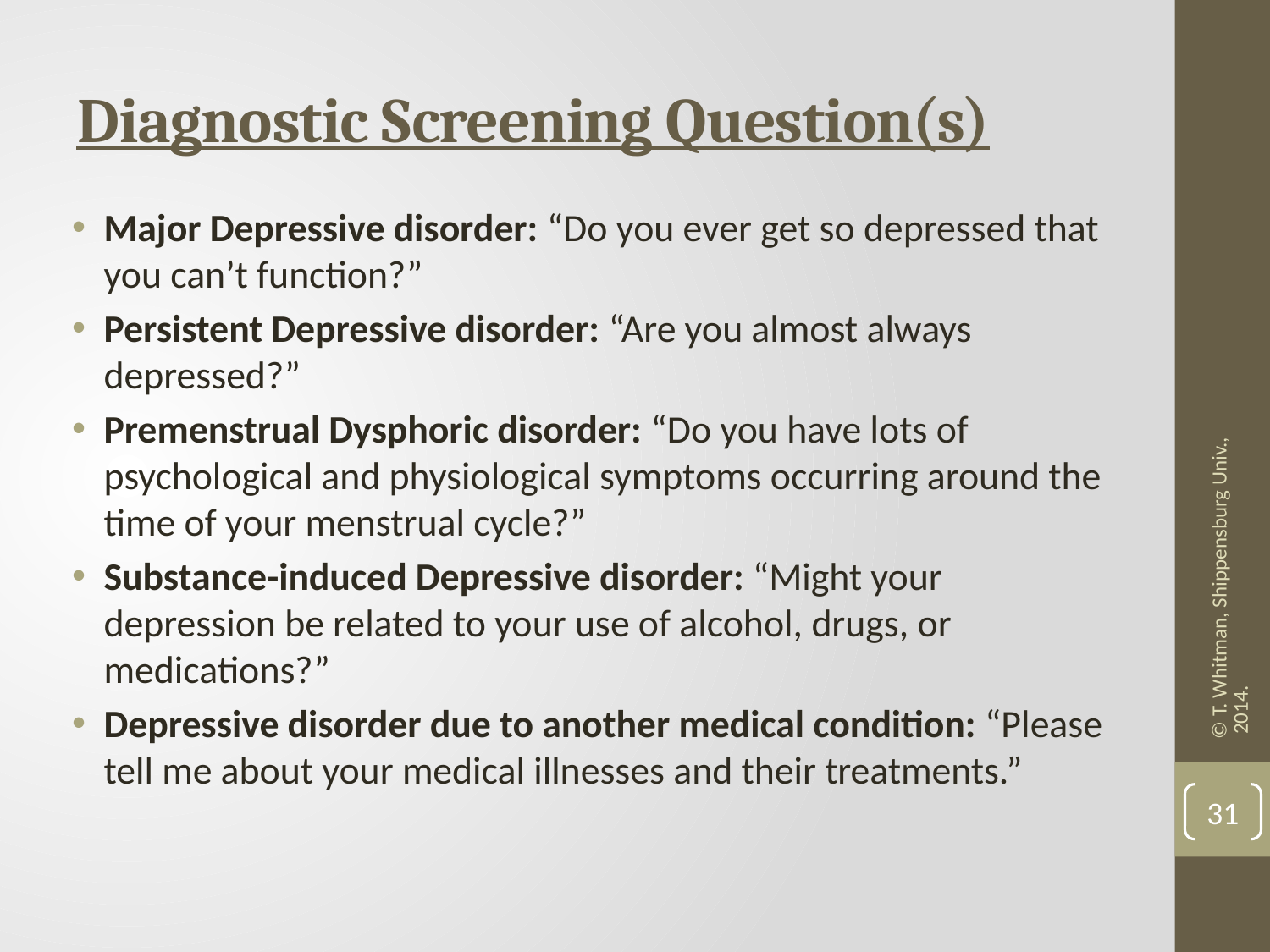

# Diagnostic Screening Question(s)
Major Depressive disorder: “Do you ever get so depressed that you can’t function?”
Persistent Depressive disorder: “Are you almost always depressed?”
Premenstrual Dysphoric disorder: “Do you have lots of psychological and physiological symptoms occurring around the time of your menstrual cycle?”
Substance-induced Depressive disorder: “Might your depression be related to your use of alcohol, drugs, or medications?”
Depressive disorder due to another medical condition: “Please tell me about your medical illnesses and their treatments.”
© T. Whitman, Shippensburg Univ., 2014.
31